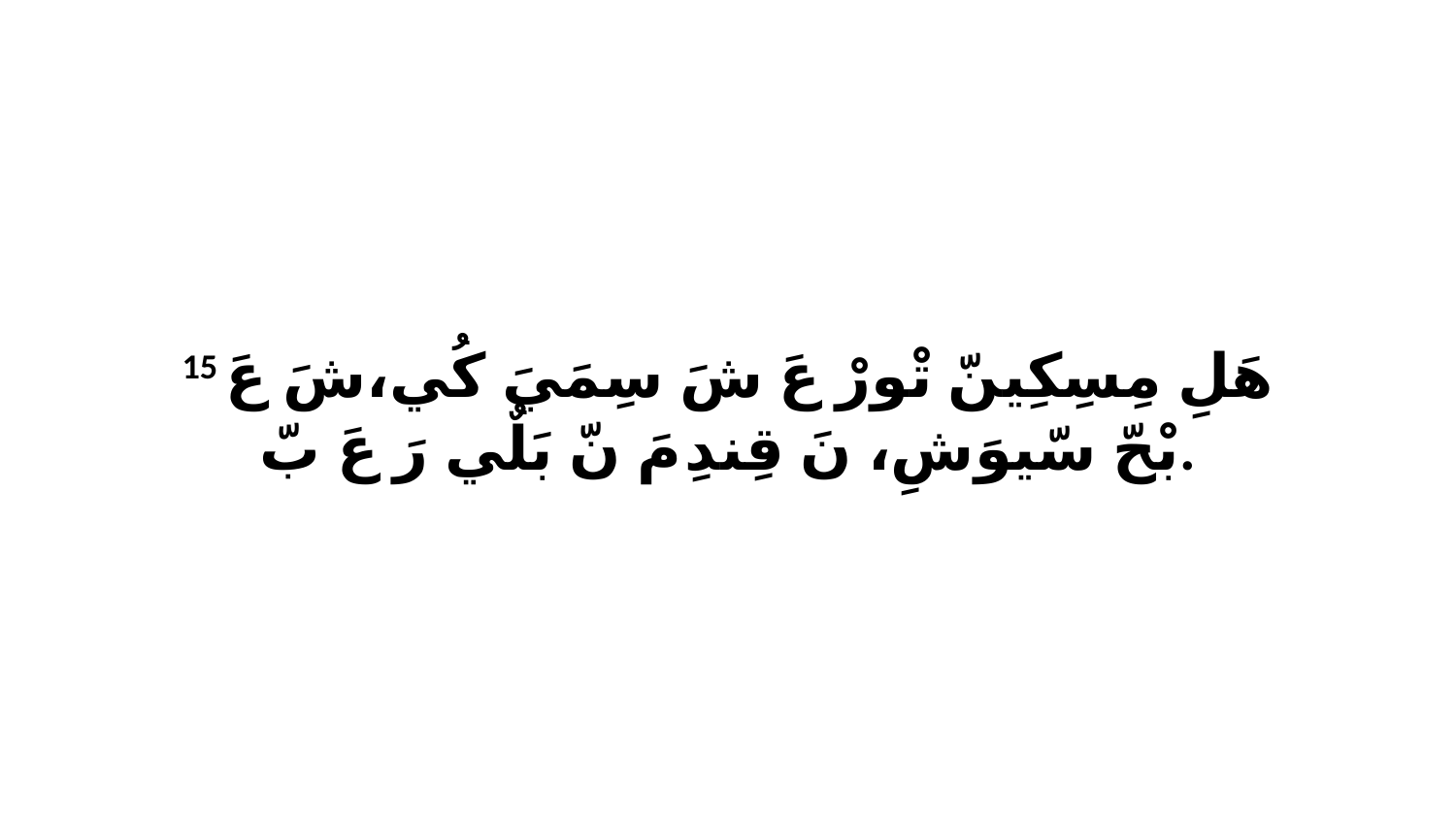

15 هَلِ مِسِكِينّ تْورْ عَ شَ سِمَيَ كُي،شَ عَ بْحّ سّيوَشِ، نَ قِندِ مَ نّ بَلٌي رَ عَ بّ.